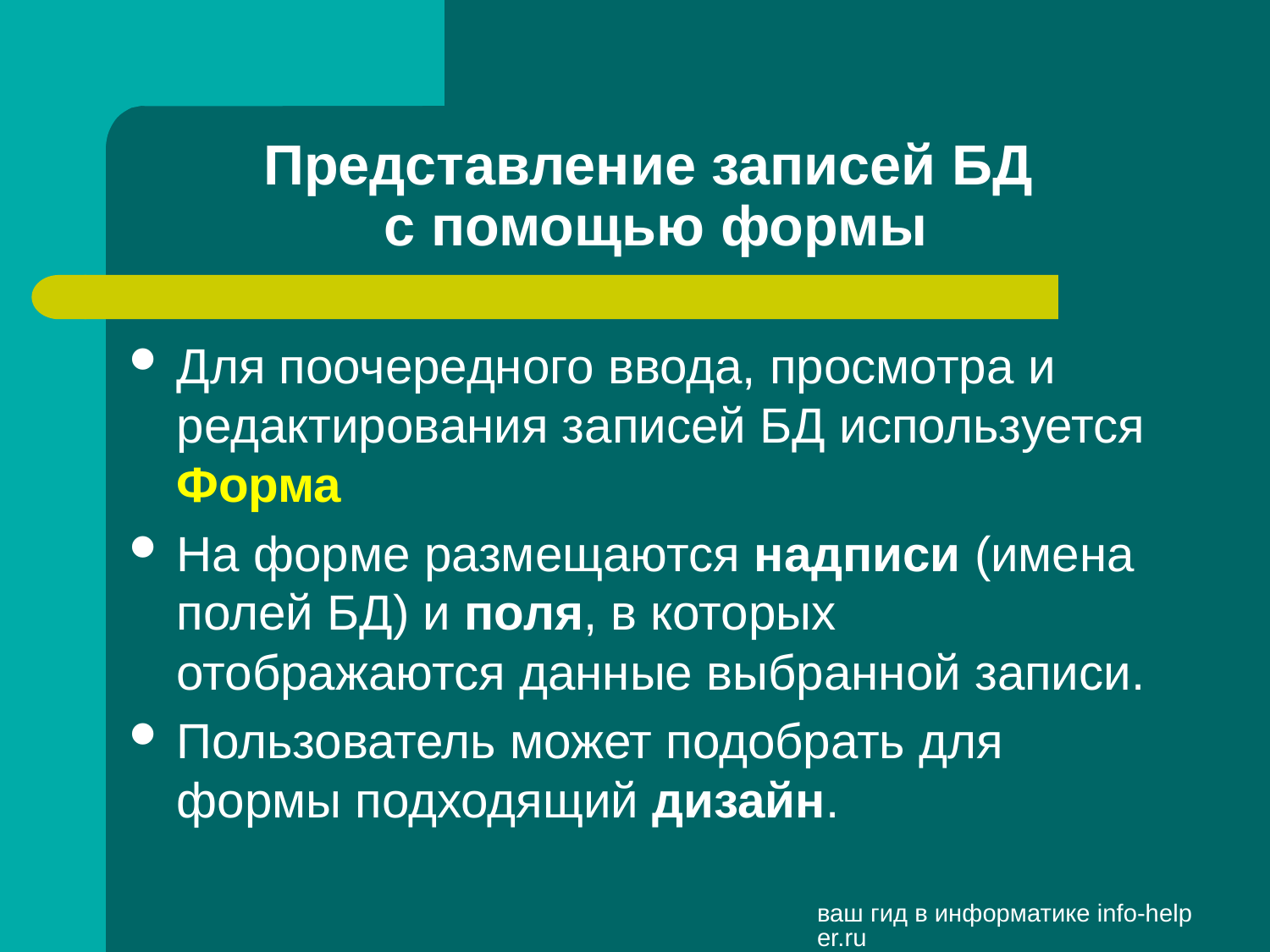

# Представление записей БД с помощью формы
Для поочередного ввода, просмотра и редактирования записей БД используется Форма
На форме размещаются надписи (имена полей БД) и поля, в которых отображаются данные выбранной записи.
Пользователь может подобрать для формы подходящий дизайн.
ваш гид в информатике info-helper.ru